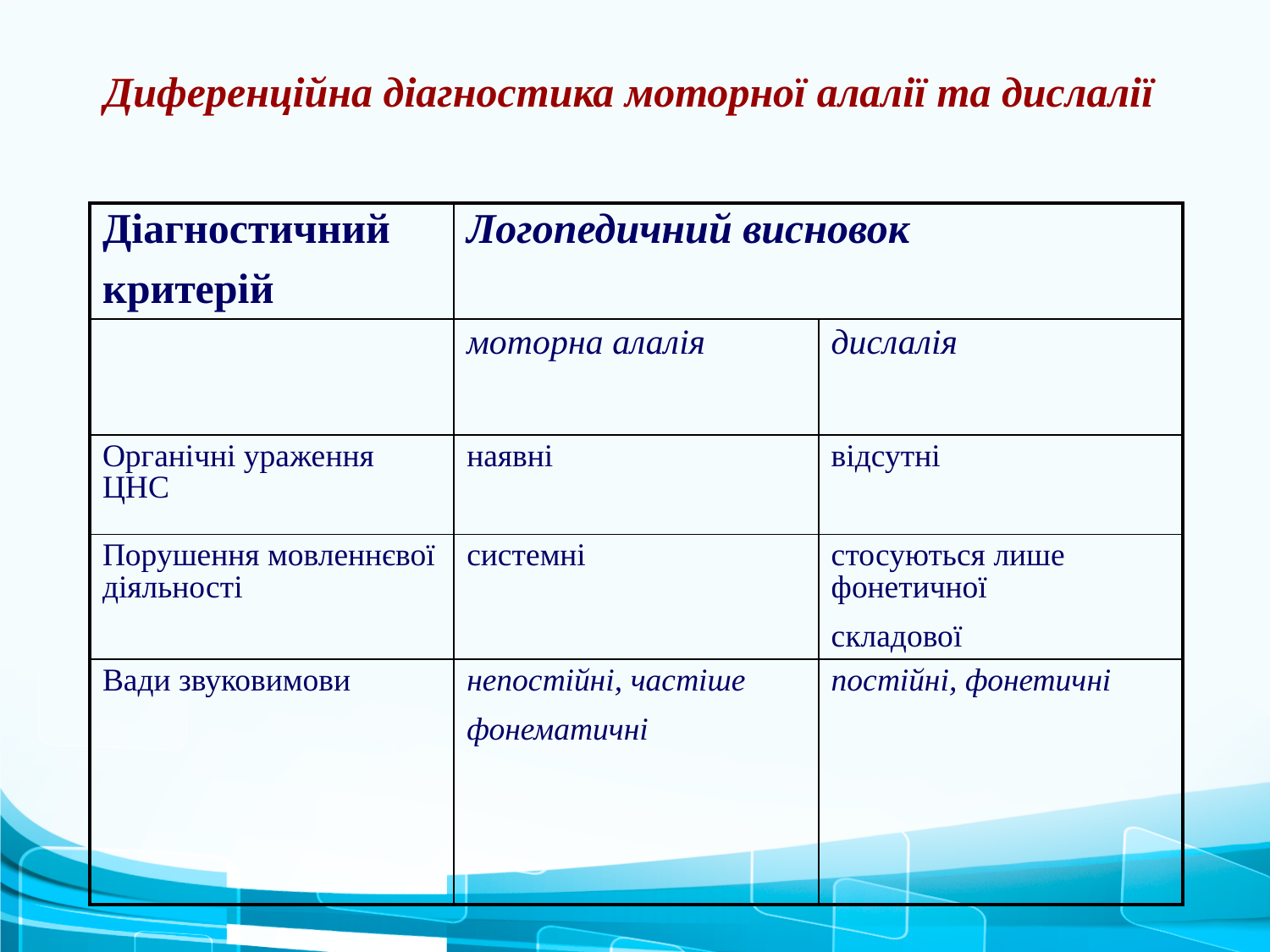

# Диференційна діагностика моторної алалії та дислалії
| Діагностичний критерій | Логопедичний висновок |  |
| --- | --- | --- |
|  | моторна алалія | дислалія |
| Органічні ураження ЦНС | наявні | відсутні |
| Порушення мовленнєвої діяльності | системні | стосуються лише фонетичної складової |
| Вади звуковимови | непостійні, частіше фонематичні | постійні, фонетичні |